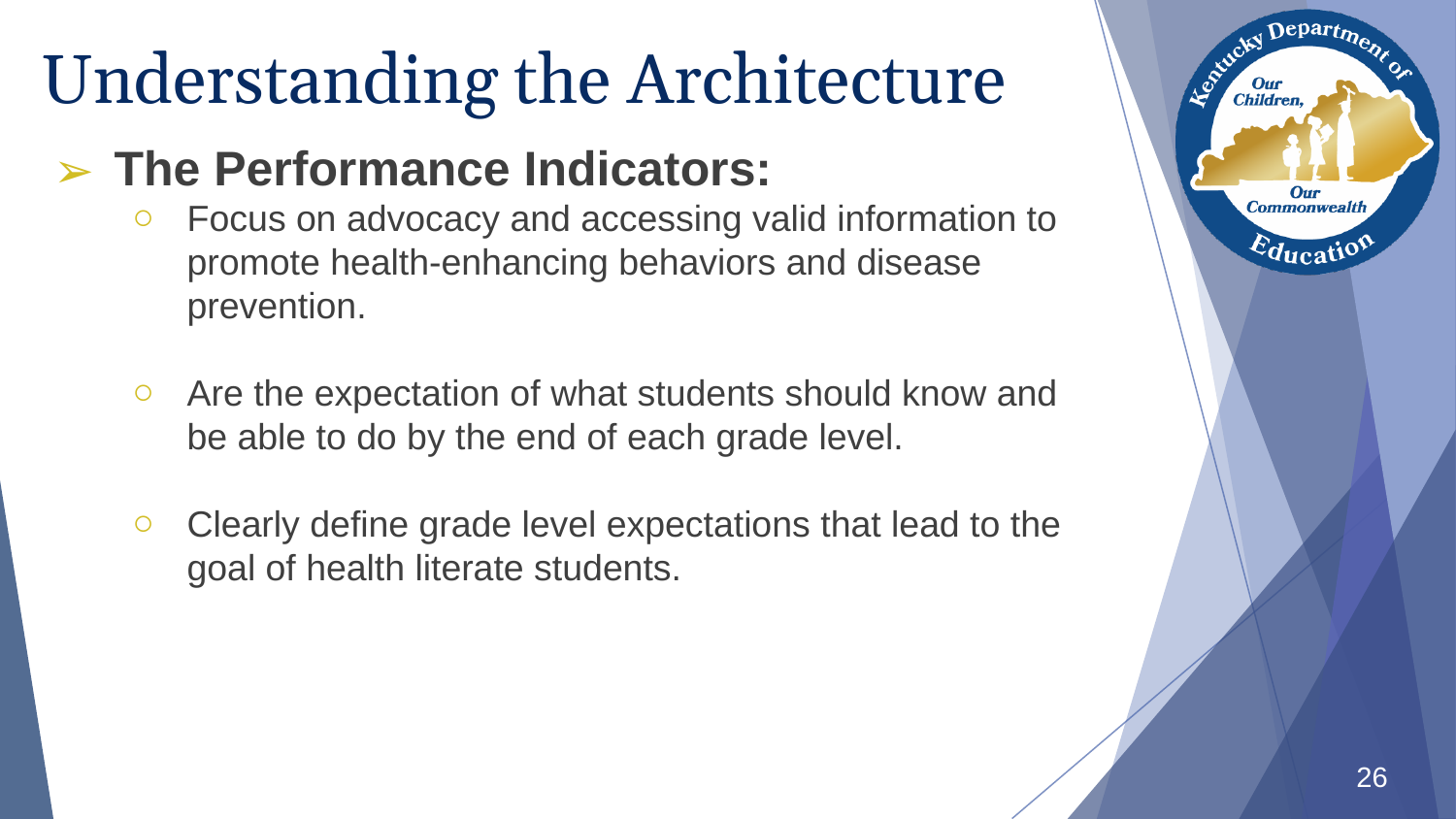

# Understanding the Architecture
The Performance Indicators:
Focus on advocacy and accessing valid information to promote health-enhancing behaviors and disease prevention.

Are the expectation of what students should know and be able to do by the end of each grade level.

Clearly define grade level expectations that lead to the goal of health literate students.

26